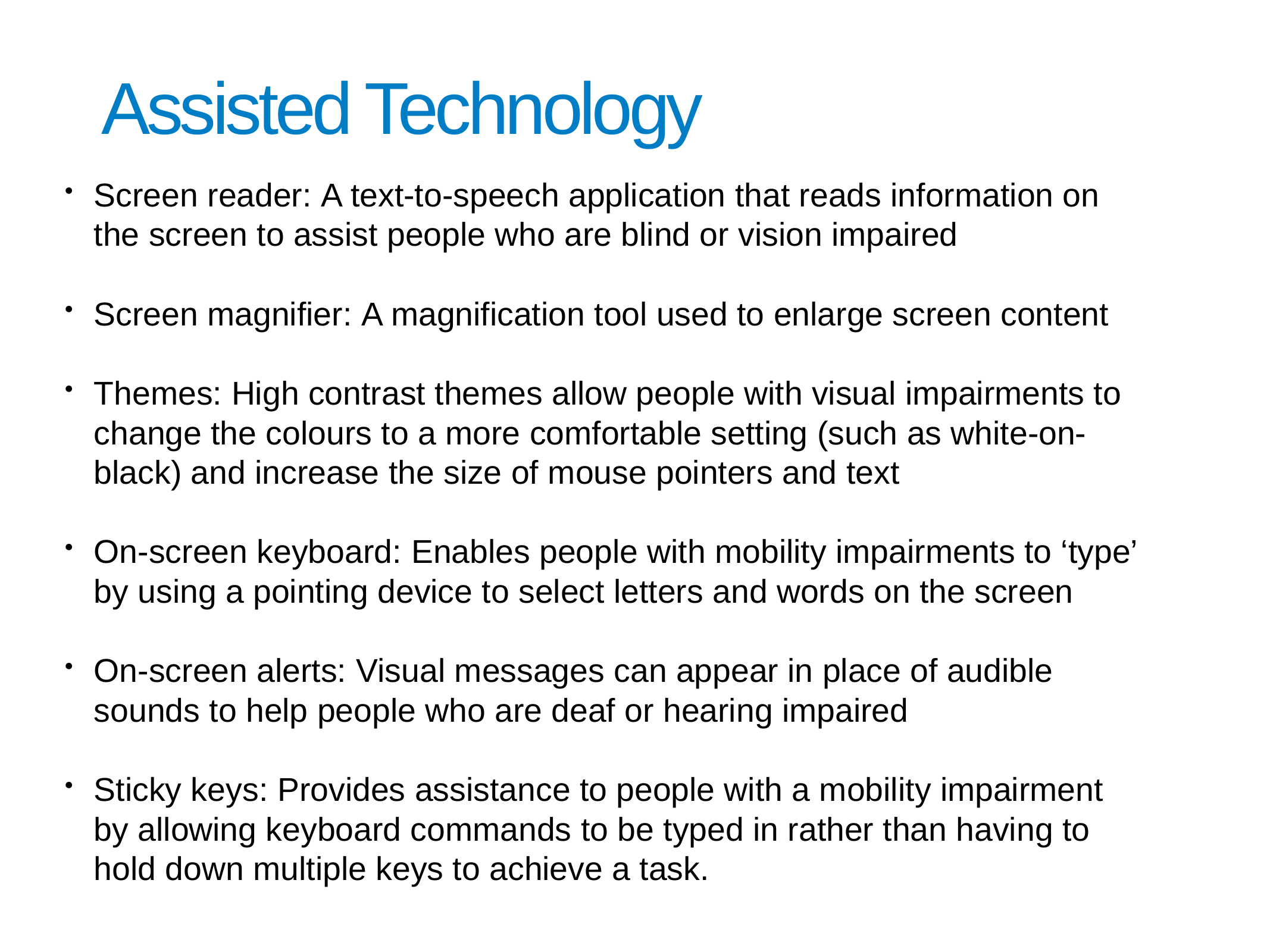

# Assisted Technology
Screen reader: A text-to-speech application that reads information on the screen to assist people who are blind or vision impaired

Screen magnifier: A magnification tool used to enlarge screen content

Themes: High contrast themes allow people with visual impairments to change the colours to a more comfortable setting (such as white-on-black) and increase the size of mouse pointers and text

On-screen keyboard: Enables people with mobility impairments to ‘type’ by using a pointing device to select letters and words on the screen

On-screen alerts: Visual messages can appear in place of audible sounds to help people who are deaf or hearing impaired

Sticky keys: Provides assistance to people with a mobility impairment by allowing keyboard commands to be typed in rather than having to hold down multiple keys to achieve a task.